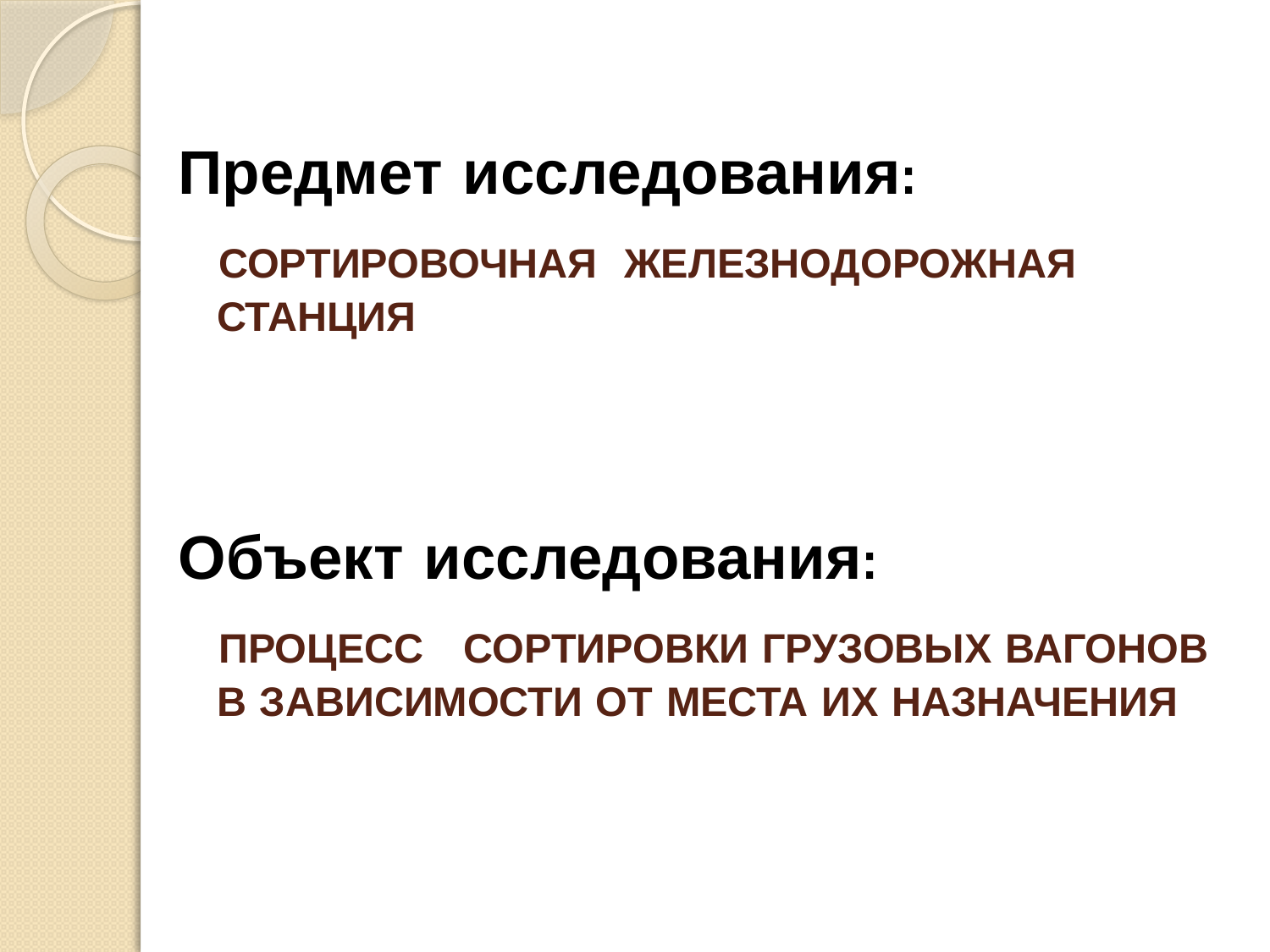

Предмет исследования:
  сортировочная  железнодорожная станция

Объект исследования:
  процесс  сортировки грузовых вагонов в зависимости от места их назначения